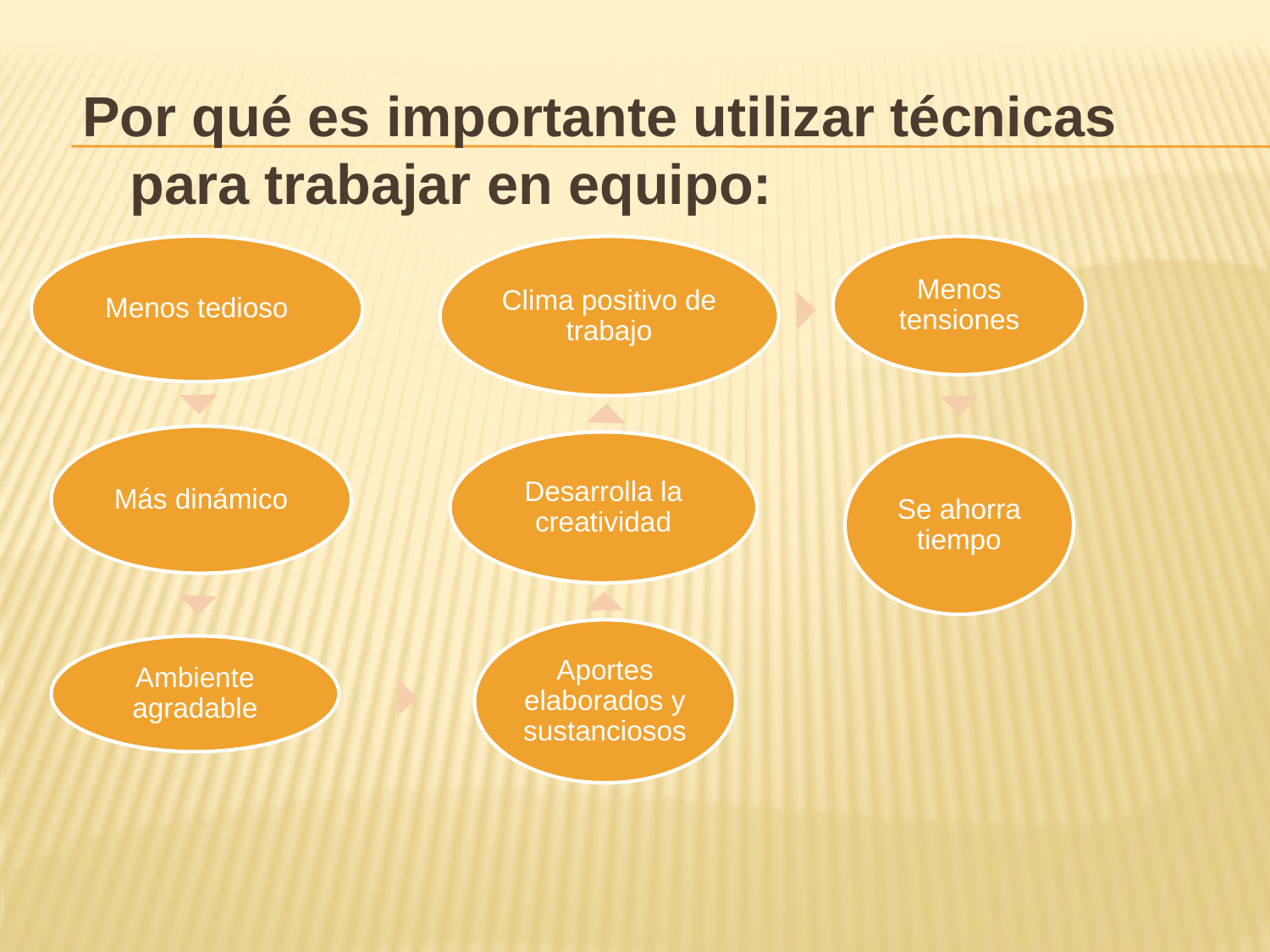

Por qué es importante utilizar técnicas para trabajar en equipo:
Menos tedioso
Más dinámico
Ambiente agradable
Aportes elaborados y sustanciosos
Desarrolla la creatividad
Clima positivo de trabajo
Menos tensiones
Se ahorra tiempo